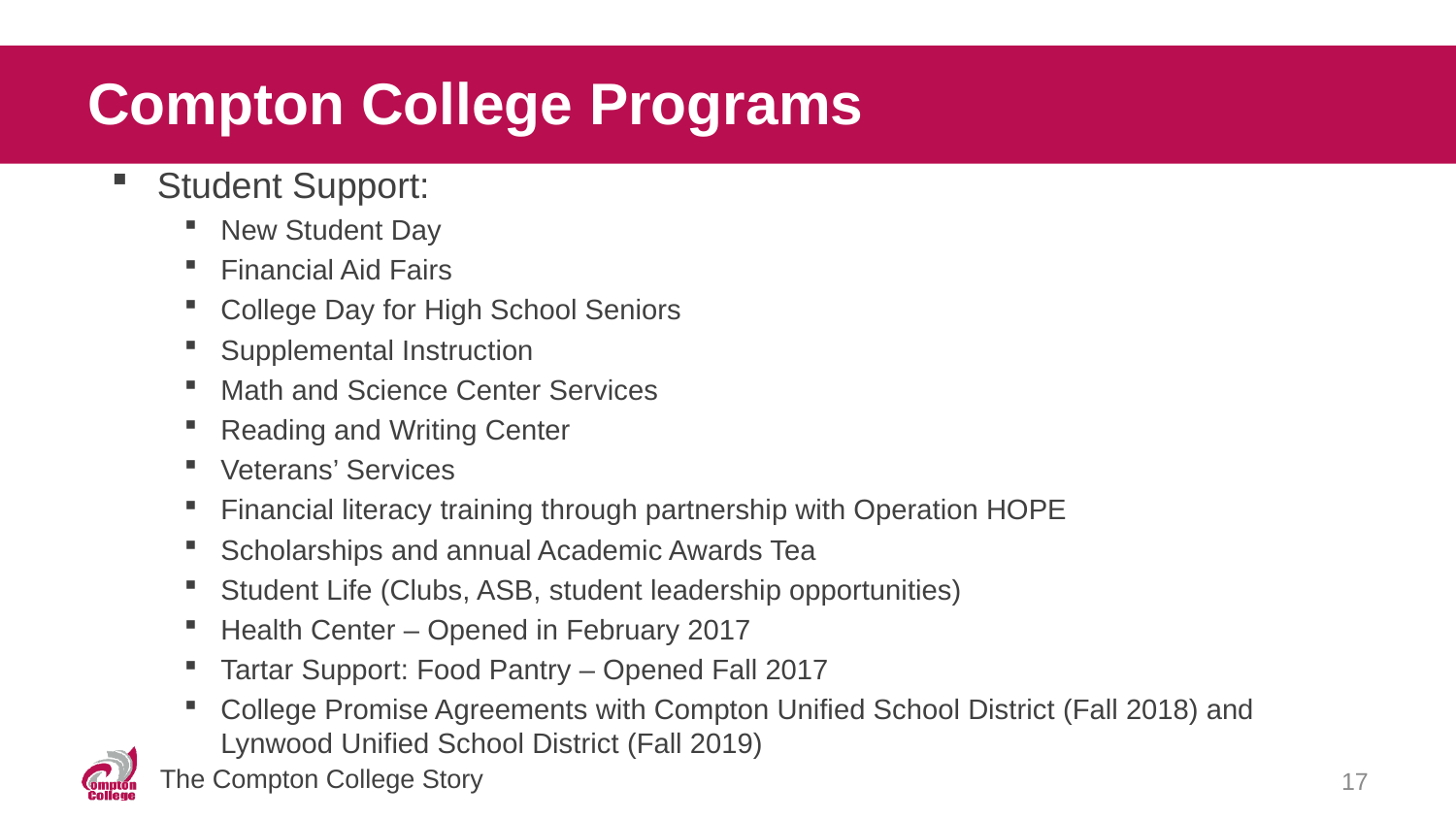

# Compton College Programs
Student Support:
New Student Day
Financial Aid Fairs
College Day for High School Seniors
Supplemental Instruction
Math and Science Center Services
Reading and Writing Center
Veterans’ Services
Financial literacy training through partnership with Operation HOPE
Scholarships and annual Academic Awards Tea
Student Life (Clubs, ASB, student leadership opportunities)
Health Center – Opened in February 2017
Tartar Support: Food Pantry – Opened Fall 2017
College Promise Agreements with Compton Unified School District (Fall 2018) and Lynwood Unified School District (Fall 2019)
17